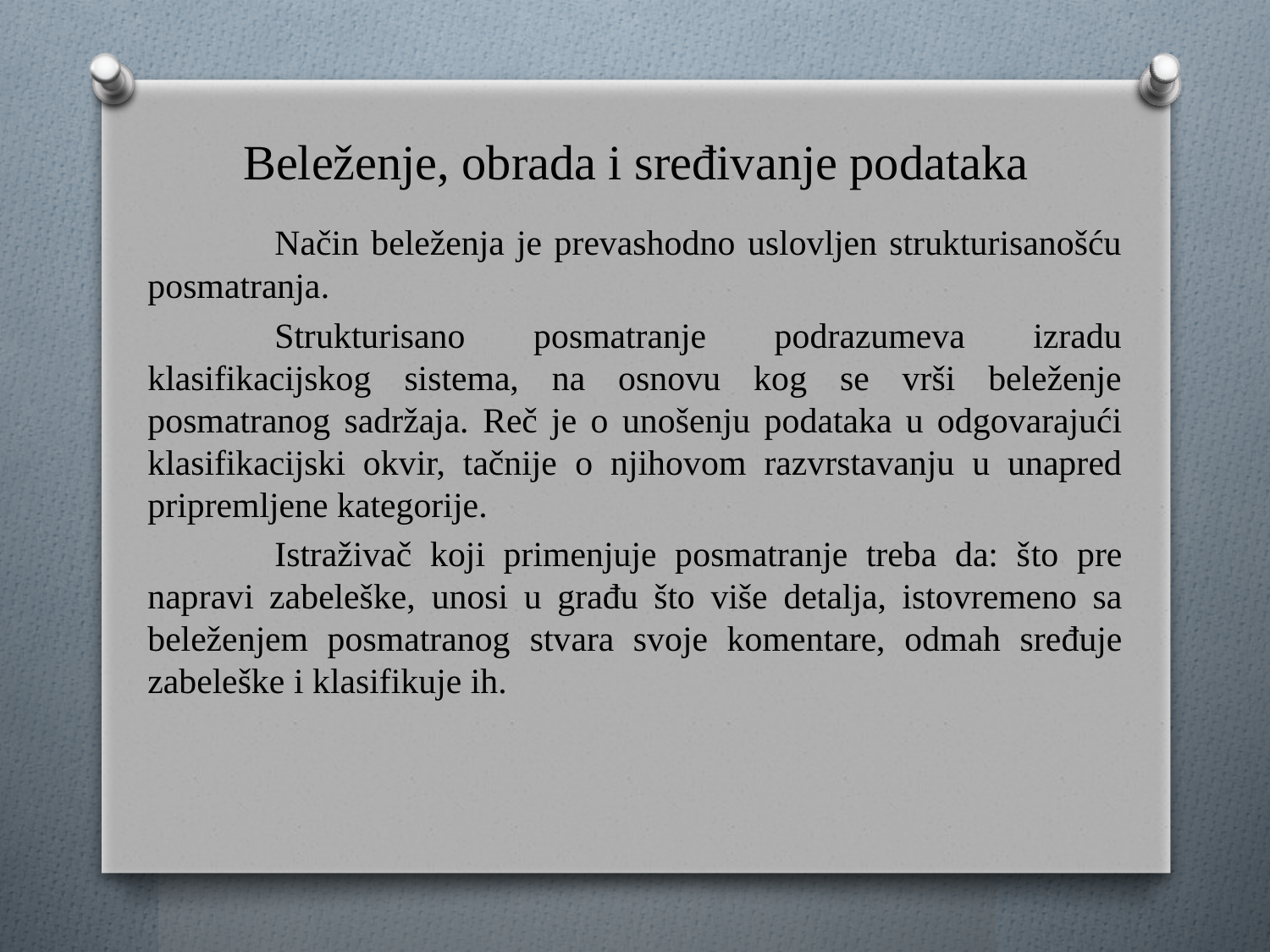

# Beleženje, obrada i sređivanje podataka
	Način beleženja je prevashodno uslovljen strukturisanošću posmatranja.
	Strukturisano posmatranje podrazumeva izradu klasifikacijskog sistema, na osnovu kog se vrši beleženje posmatranog sadržaja. Reč je o unošenju podataka u odgovarajući klasifikacijski okvir, tačnije o njihovom razvrstavanju u unapred pripremljene kategorije.
	Istraživač koji primenjuje posmatranje treba da: što pre napravi zabeleške, unosi u građu što više detalja, istovremeno sa beleženjem posmatranog stvara svoje komentare, odmah sređuje zabeleške i klasifikuje ih.